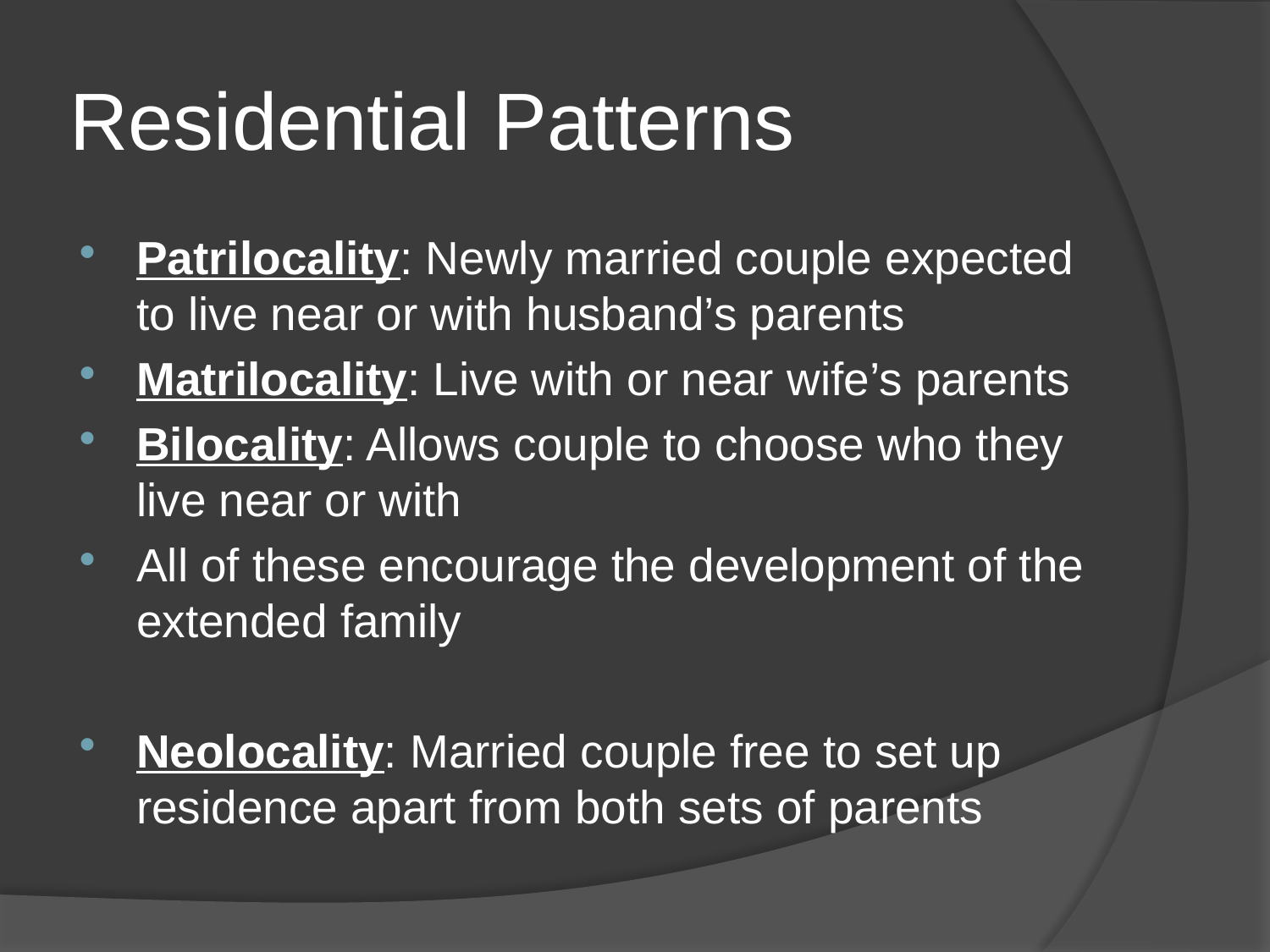

# Residential Patterns
Patrilocality: Newly married couple expected to live near or with husband’s parents
Matrilocality: Live with or near wife’s parents
Bilocality: Allows couple to choose who they live near or with
All of these encourage the development of the extended family

Neolocality: Married couple free to set up residence apart from both sets of parents